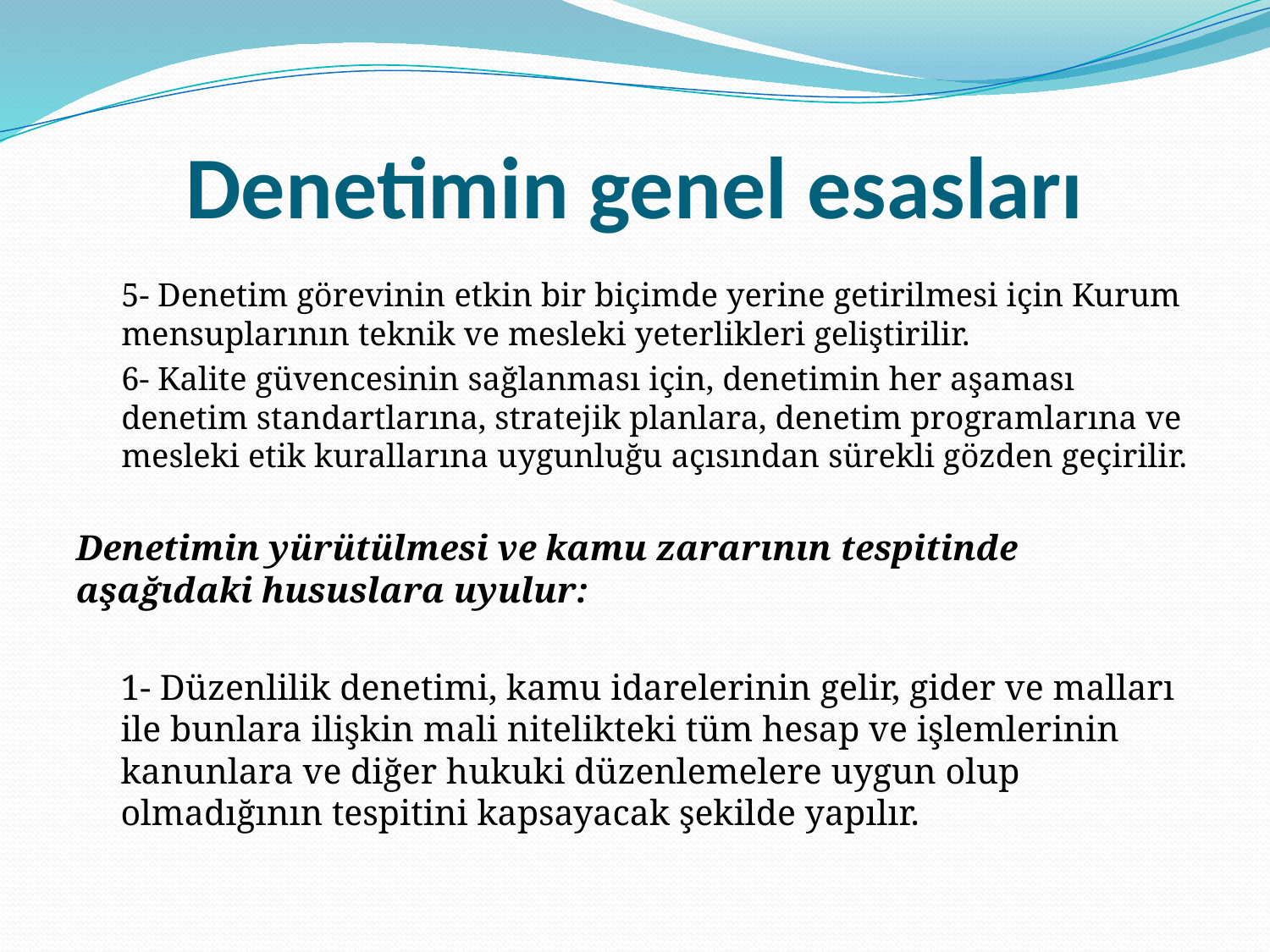

# Denetimin genel esasları
5- Denetim görevinin etkin bir biçimde yerine getirilmesi için Kurum mensuplarının teknik ve mesleki yeterlikleri geliştirilir.
6- Kalite güvencesinin sağlanması için, denetimin her aşaması denetim standartlarına, stratejik planlara, denetim programlarına ve mesleki etik kurallarına uygunluğu açısından sürekli gözden geçirilir.

Denetimin yürütülmesi ve kamu zararının tespitinde aşağıdaki hususlara uyulur:

1- Düzenlilik denetimi, kamu idarelerinin gelir, gider ve malları ile bunlara ilişkin mali nitelikteki tüm hesap ve işlemlerinin kanunlara ve diğer hukuki düzenlemelere uygun olup olmadığının tespitini kapsayacak şekilde yapılır.